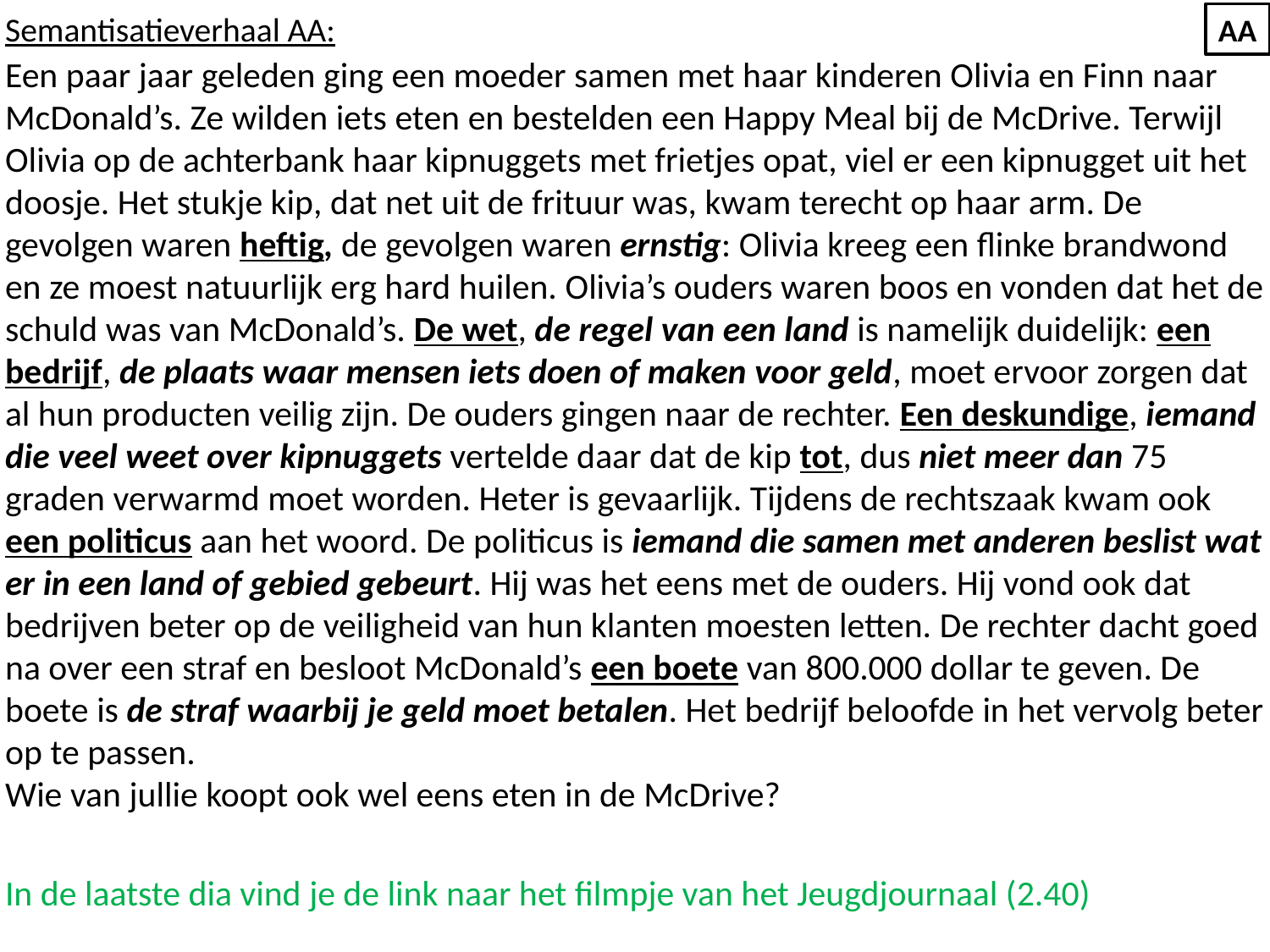

Semantisatieverhaal AA:
Een paar jaar geleden ging een moeder samen met haar kinderen Olivia en Finn naar McDonald’s. Ze wilden iets eten en bestelden een Happy Meal bij de McDrive. Terwijl Olivia op de achterbank haar kipnuggets met frietjes opat, viel er een kipnugget uit het doosje. Het stukje kip, dat net uit de frituur was, kwam terecht op haar arm. De gevolgen waren heftig, de gevolgen waren ernstig: Olivia kreeg een flinke brandwond en ze moest natuurlijk erg hard huilen. Olivia’s ouders waren boos en vonden dat het de schuld was van McDonald’s. De wet, de regel van een land is namelijk duidelijk: een bedrijf, de plaats waar mensen iets doen of maken voor geld, moet ervoor zorgen dat al hun producten veilig zijn. De ouders gingen naar de rechter. Een deskundige, iemand die veel weet over kipnuggets vertelde daar dat de kip tot, dus niet meer dan 75 graden verwarmd moet worden. Heter is gevaarlijk. Tijdens de rechtszaak kwam ook een politicus aan het woord. De politicus is iemand die samen met anderen beslist wat er in een land of gebied gebeurt. Hij was het eens met de ouders. Hij vond ook dat bedrijven beter op de veiligheid van hun klanten moesten letten. De rechter dacht goed na over een straf en besloot McDonald’s een boete van 800.000 dollar te geven. De boete is de straf waarbij je geld moet betalen. Het bedrijf beloofde in het vervolg beter op te passen.
Wie van jullie koopt ook wel eens eten in de McDrive?

In de laatste dia vind je de link naar het filmpje van het Jeugdjournaal (2.40)
AA